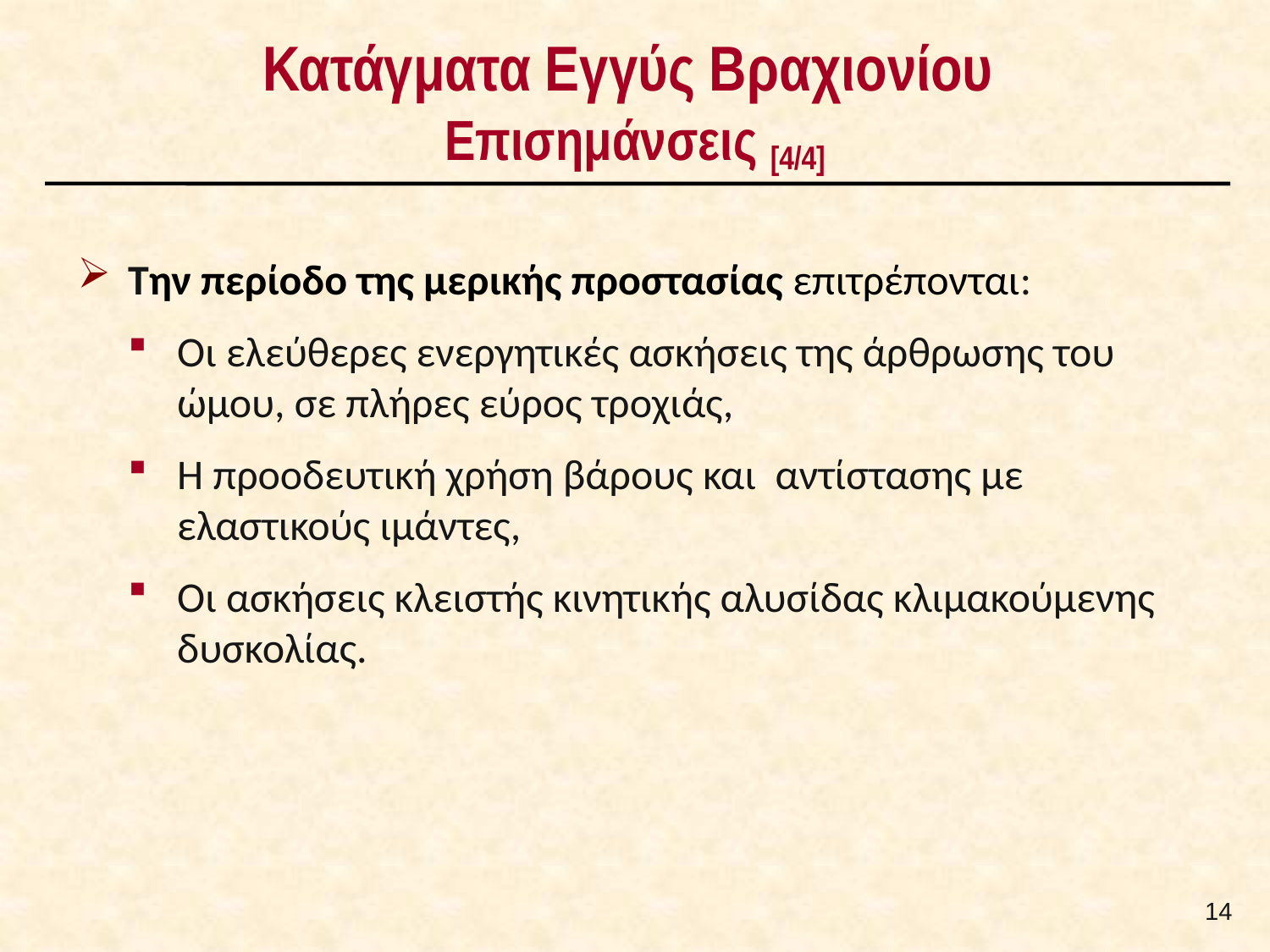

# Κατάγματα Εγγύς Βραχιονίου Επισημάνσεις [4/4]
Την περίοδο της μερικής προστασίας επιτρέπονται:
Οι ελεύθερες ενεργητικές ασκήσεις της άρθρωσης του ώμου, σε πλήρες εύρος τροχιάς,
Η προοδευτική χρήση βάρους και  αντίστασης με ελαστικούς ιμάντες,
Οι ασκήσεις κλειστής κινητικής αλυσίδας κλιμακούμενης δυσκολίας.
14